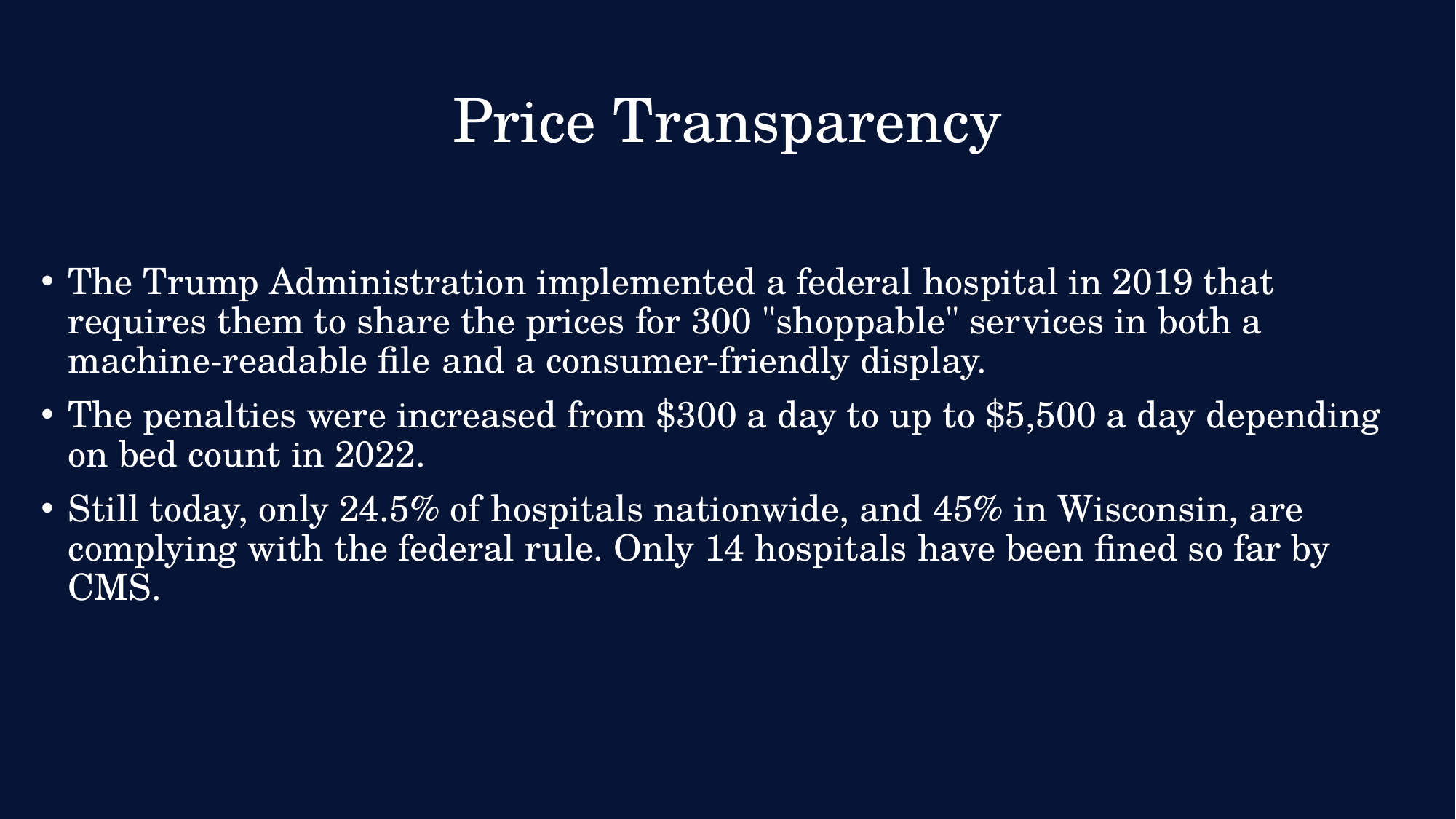

# Price Transparency
The Trump Administration implemented a federal hospital in 2019 that requires them to share the prices for 300 "shoppable" services in both a machine-readable file and a consumer-friendly display.
The penalties were increased from $300 a day to up to $5,500 a day depending on bed count in 2022.
Still today, only 24.5% of hospitals nationwide, and 45% in Wisconsin, are complying with the federal rule. Only 14 hospitals have been fined so far by CMS.